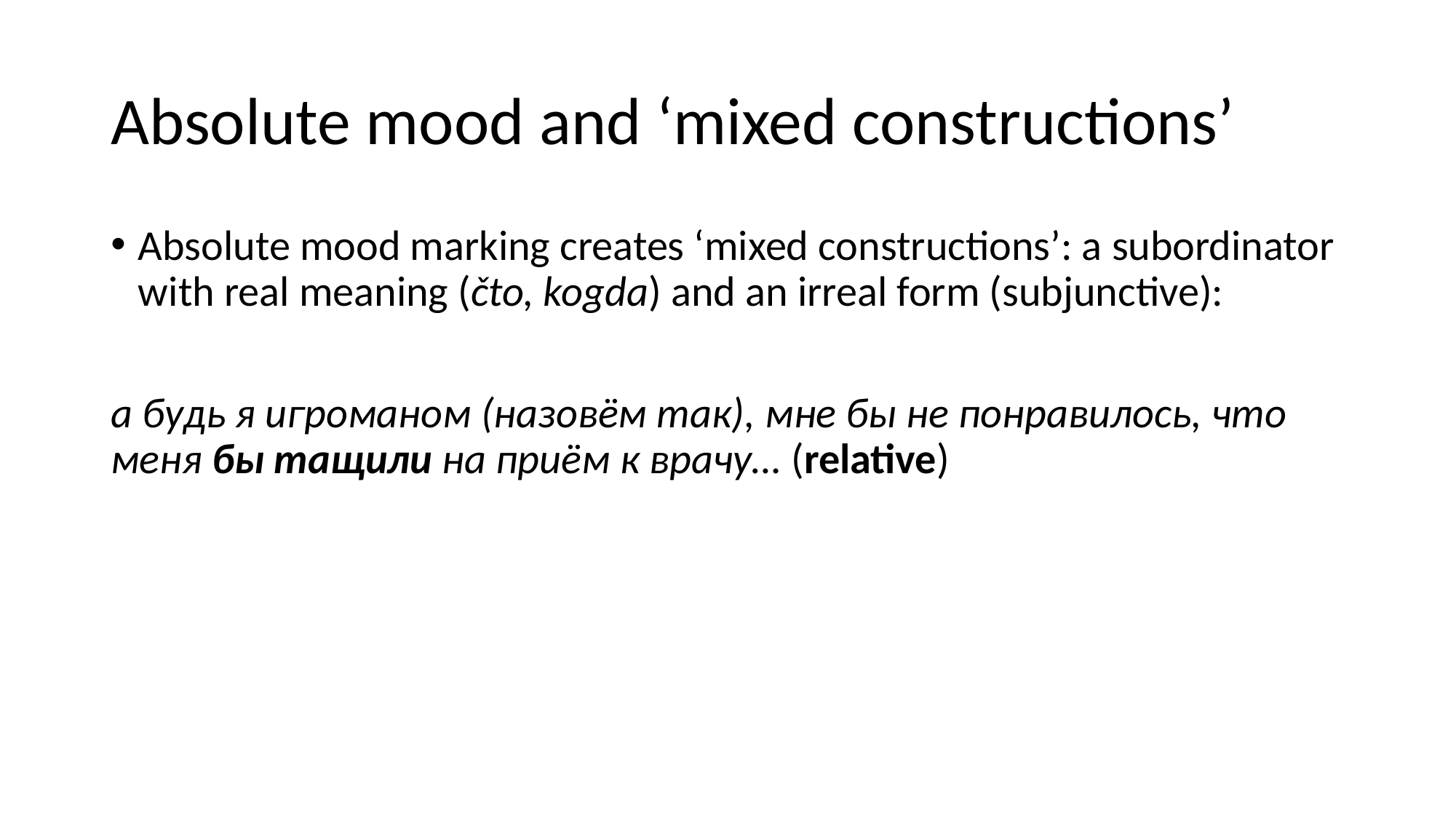

# Absolute mood and ‘mixed constructions’
Absolute mood marking creates ‘mixed constructions’: a subordinator with real meaning (čto, kogda) and an irreal form (subjunctive):

а будь я игроманом (назовём так), мне бы не понравилось, что меня бы тащили на приём к врачу… (relative)